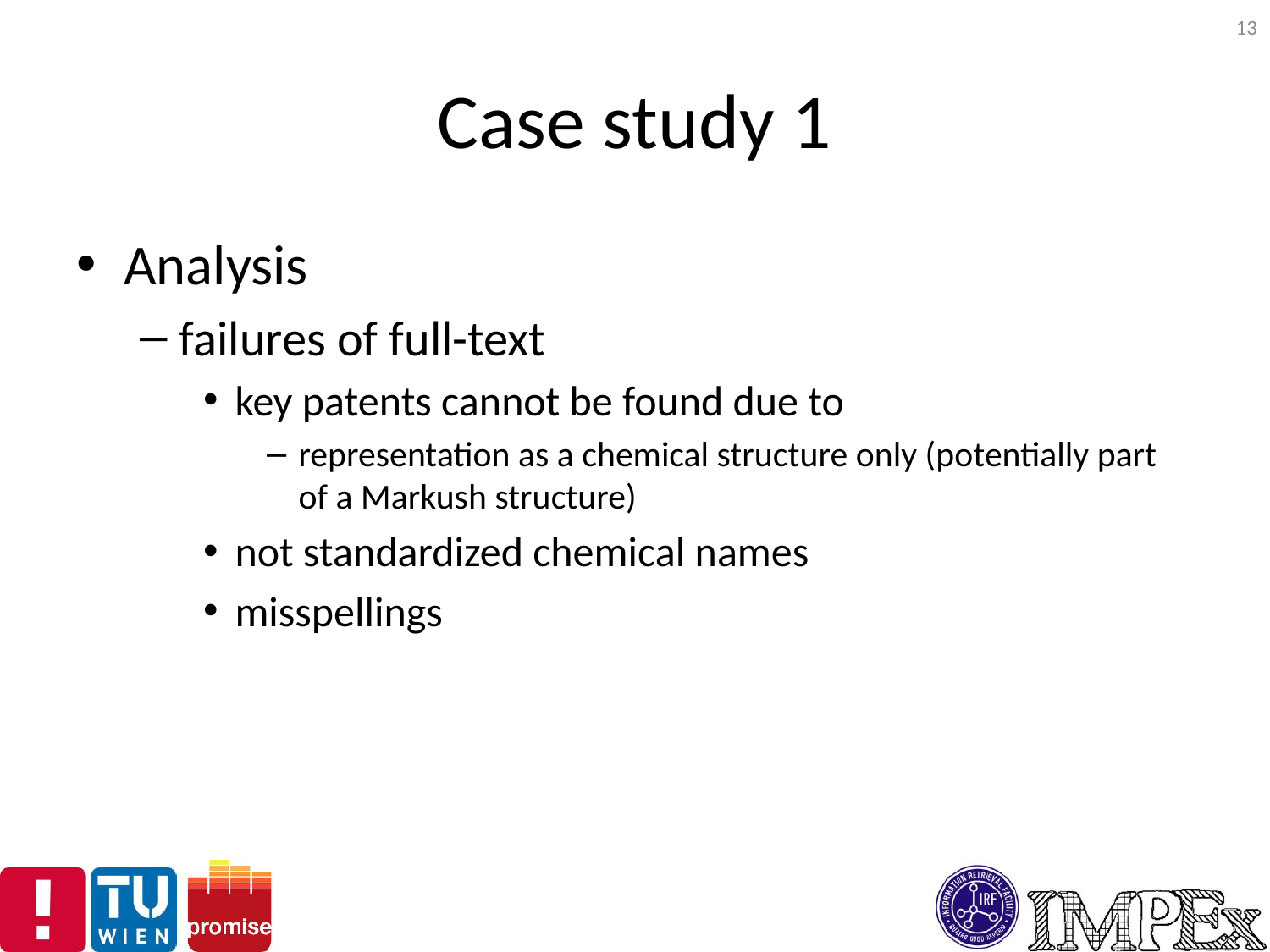

13
# Case study 1
Analysis
failures of full-text
key patents cannot be found due to
representation as a chemical structure only (potentially part of a Markush structure)
not standardized chemical names
misspellings